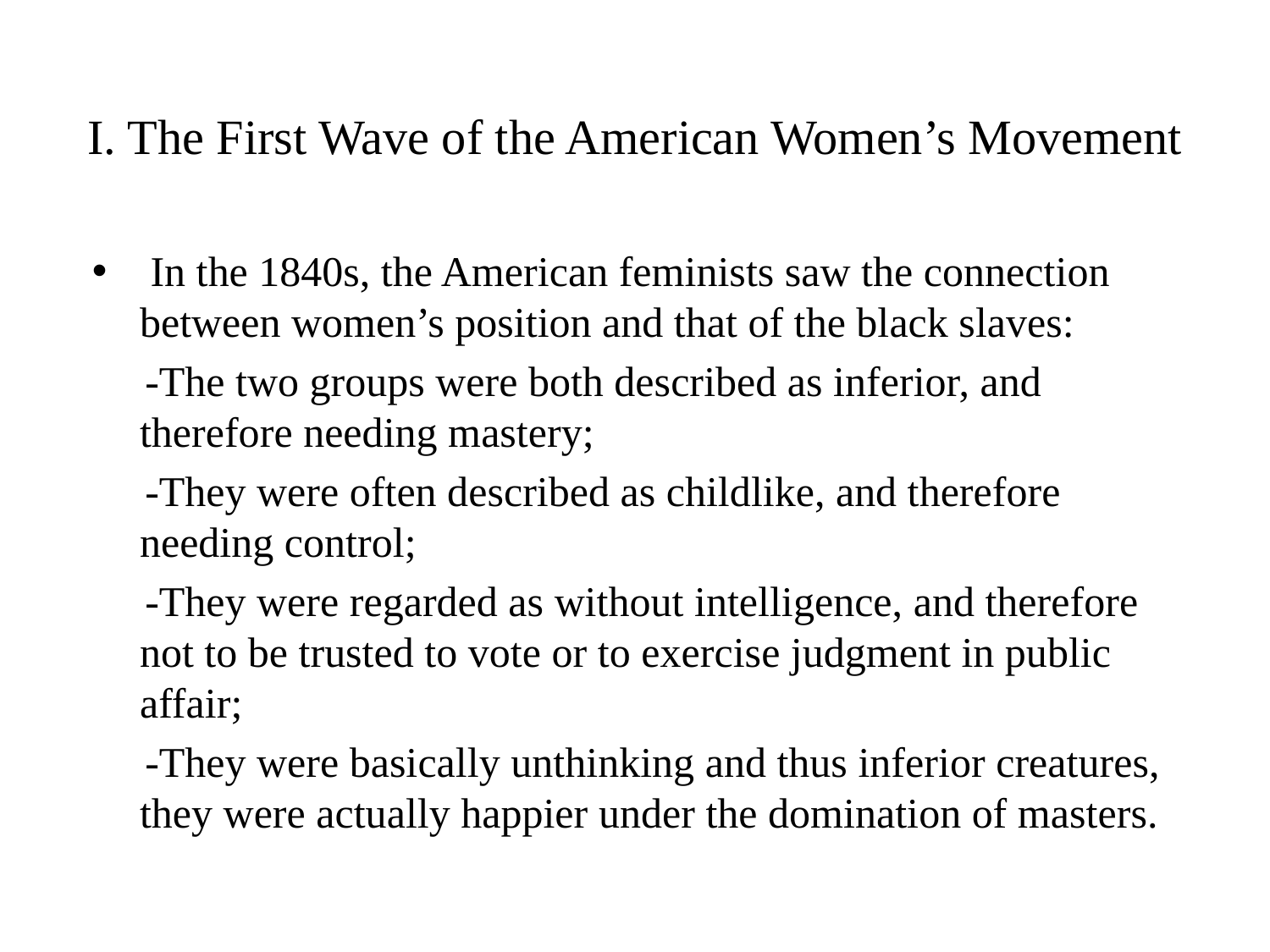

# I. The First Wave of the American Women’s Movement
 In the 1840s, the American feminists saw the connection between women’s position and that of the black slaves:
     -The two groups were both described as inferior, and therefore needing mastery;
     -They were often described as childlike, and therefore needing control;
     -They were regarded as without intelligence, and therefore not to be trusted to vote or to exercise judgment in public affair;
     -They were basically unthinking and thus inferior creatures, they were actually happier under the domination of masters.